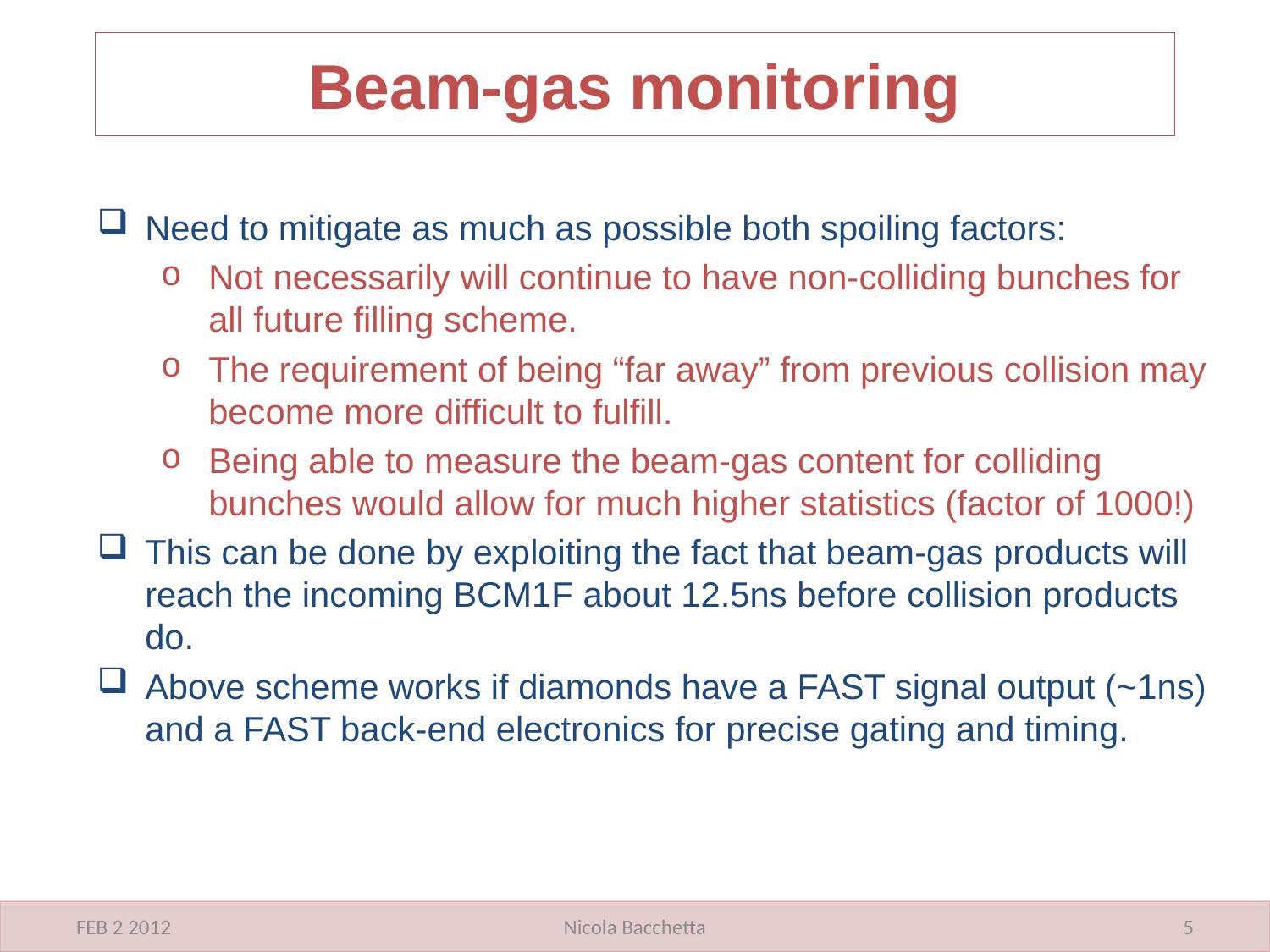

# Beam-gas monitoring

Need to mitigate as much as possible both spoiling factors:
Not necessarily will continue to have non-colliding bunches for all future filling scheme.
The requirement of being “far away” from previous collision may become more difficult to fulfill.
Being able to measure the beam-gas content for colliding bunches would allow for much higher statistics (factor of 1000!)
This can be done by exploiting the fact that beam-gas products will reach the incoming BCM1F about 12.5ns before collision products do.
Above scheme works if diamonds have a FAST signal output (~1ns) and a FAST back-end electronics for precise gating and timing.

FEB 2 2012
Nicola Bacchetta
5